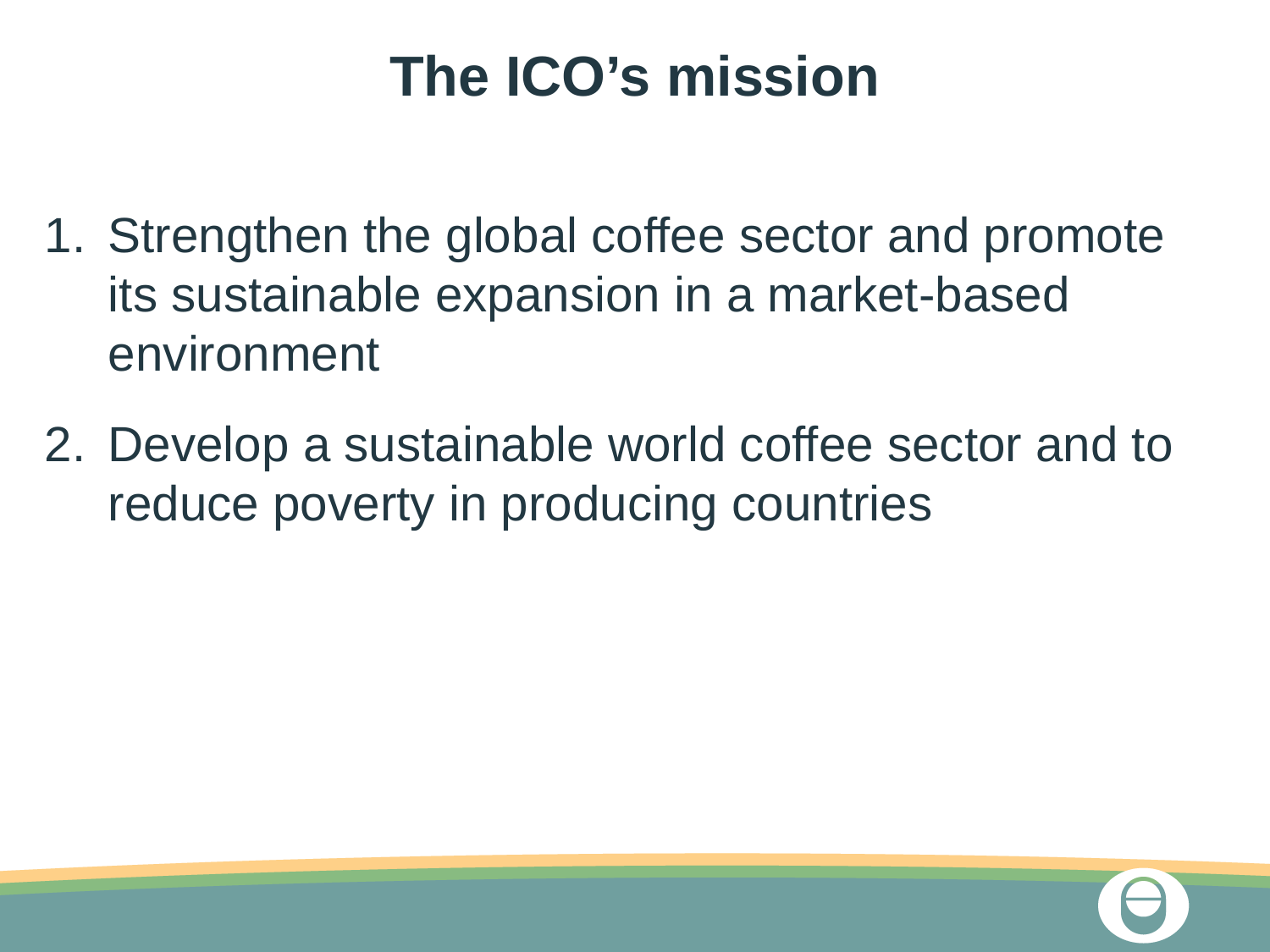

# The ICO’s mission
Strengthen the global coffee sector and promote its sustainable expansion in a market-based environment
Develop a sustainable world coffee sector and to reduce poverty in producing countries